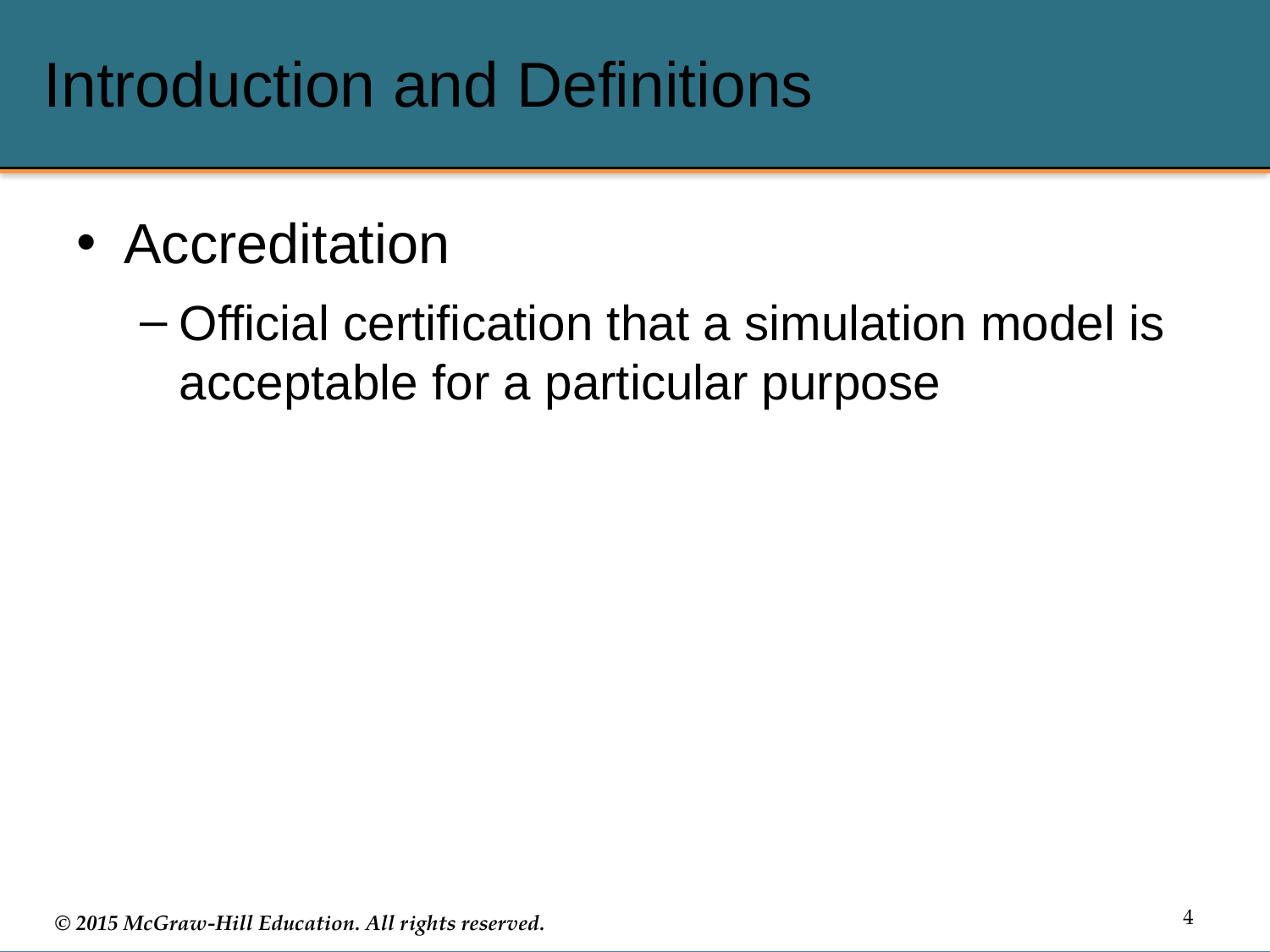

# Introduction and Definitions
Accreditation
Official certification that a simulation model is acceptable for a particular purpose

4